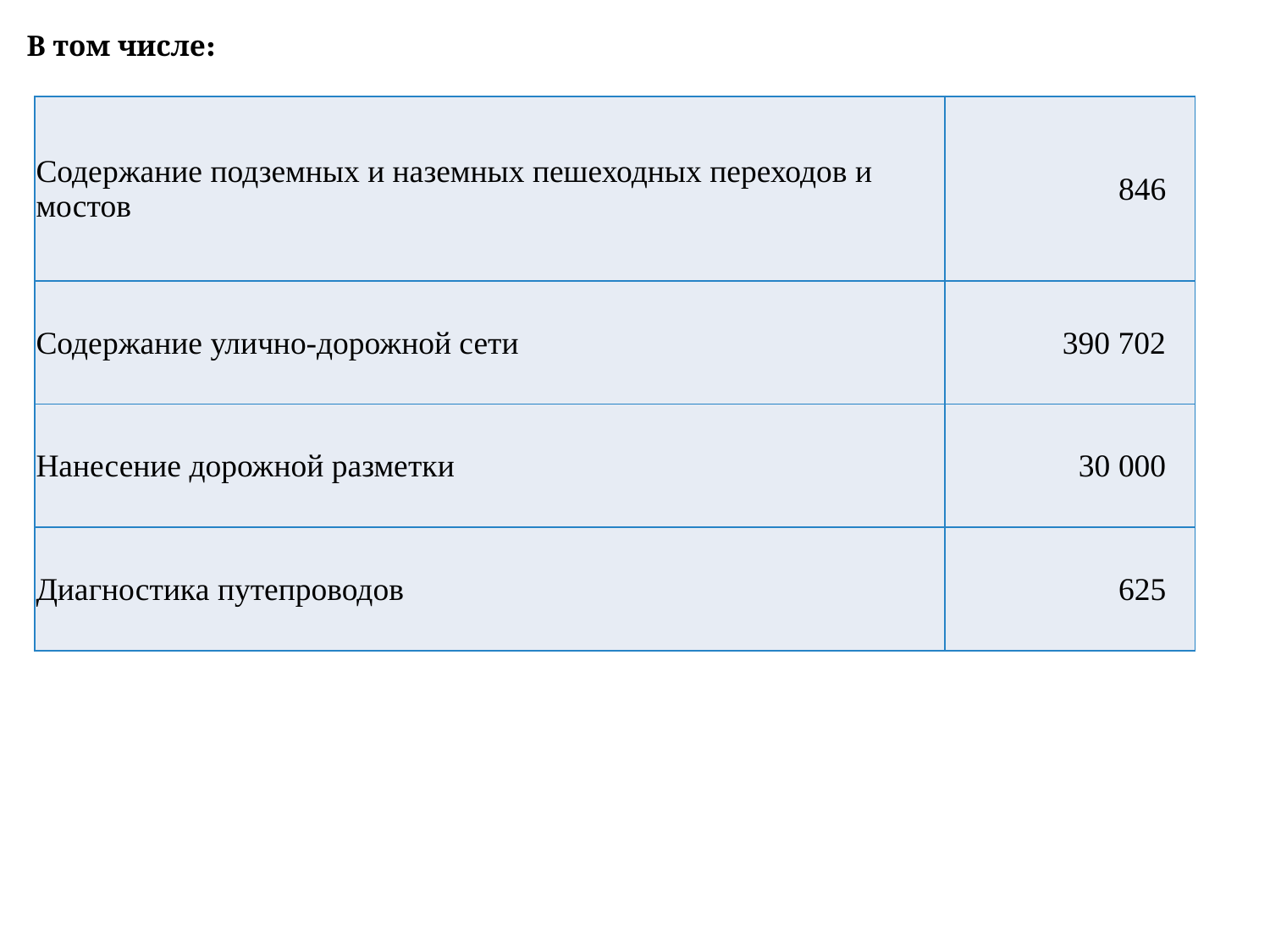

В том числе:
| Содержание подземных и наземных пешеходных переходов и мостов | 846 |
| --- | --- |
| Содержание улично-дорожной сети | 390 702 |
| Нанесение дорожной разметки | 30 000 |
| Диагностика путепроводов | 625 |